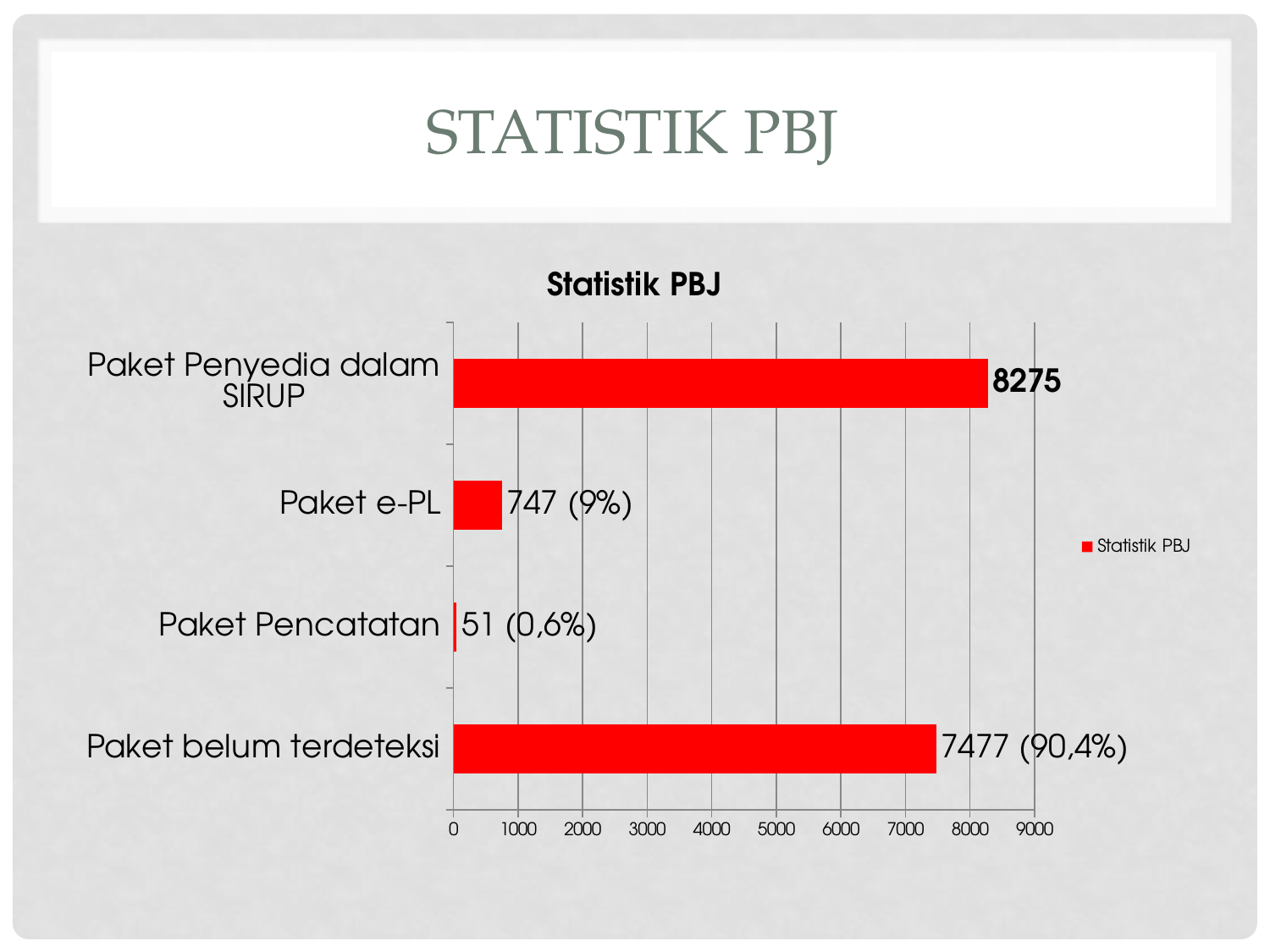

# Statistik pbj

### Chart:

| Category |  |
|---|---|
| Paket belum terdeteksi | 7477.0 |
| Paket Pencatatan | 51.0 |
| Paket e-PL | 747.0 |
| Paket Penyedia dalam SIRUP | 8275.0 |